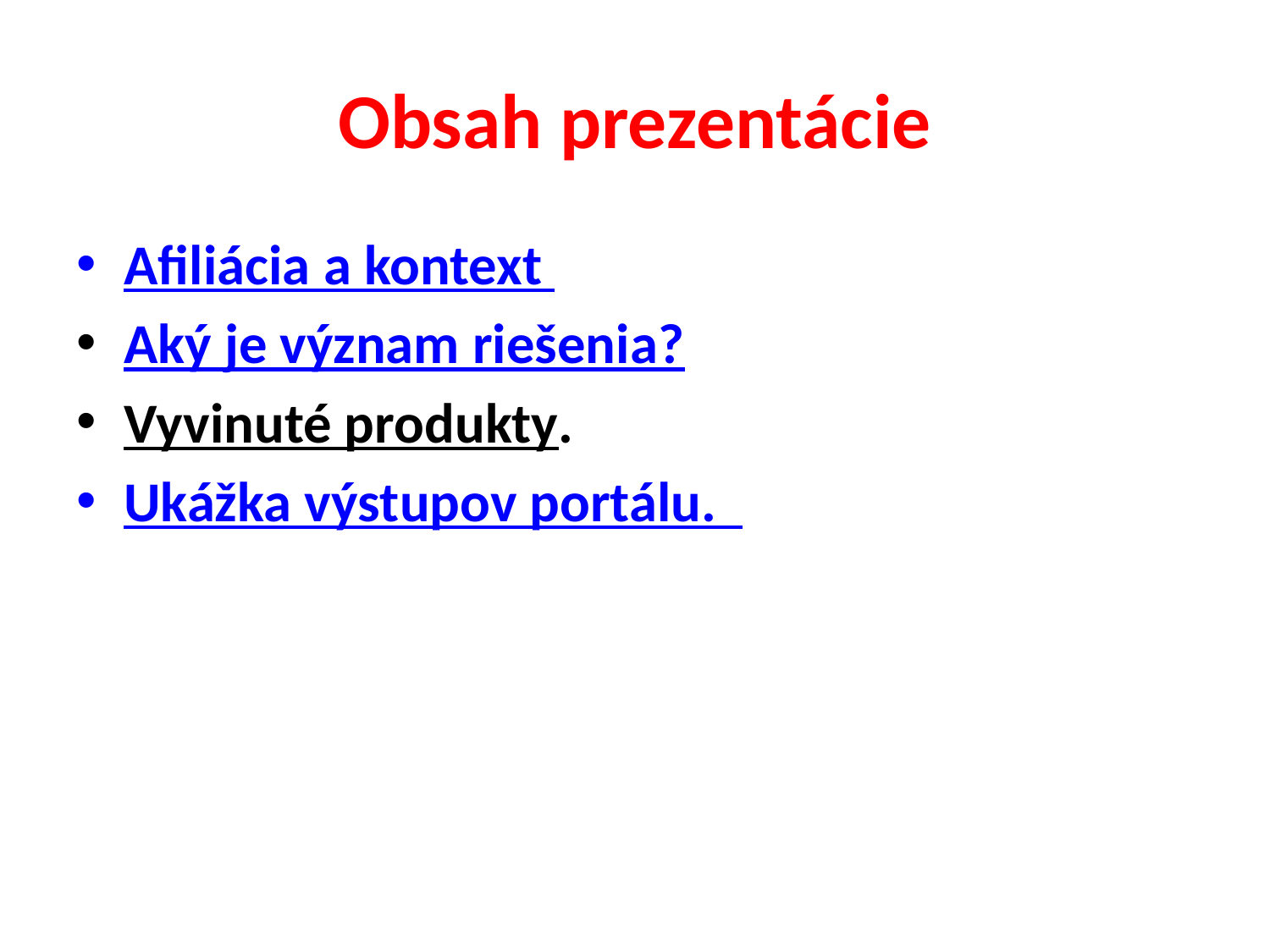

# Obsah prezentácie
Afiliácia a kontext
Aký je význam riešenia?
Vyvinuté produkty.
Ukážka výstupov portálu.